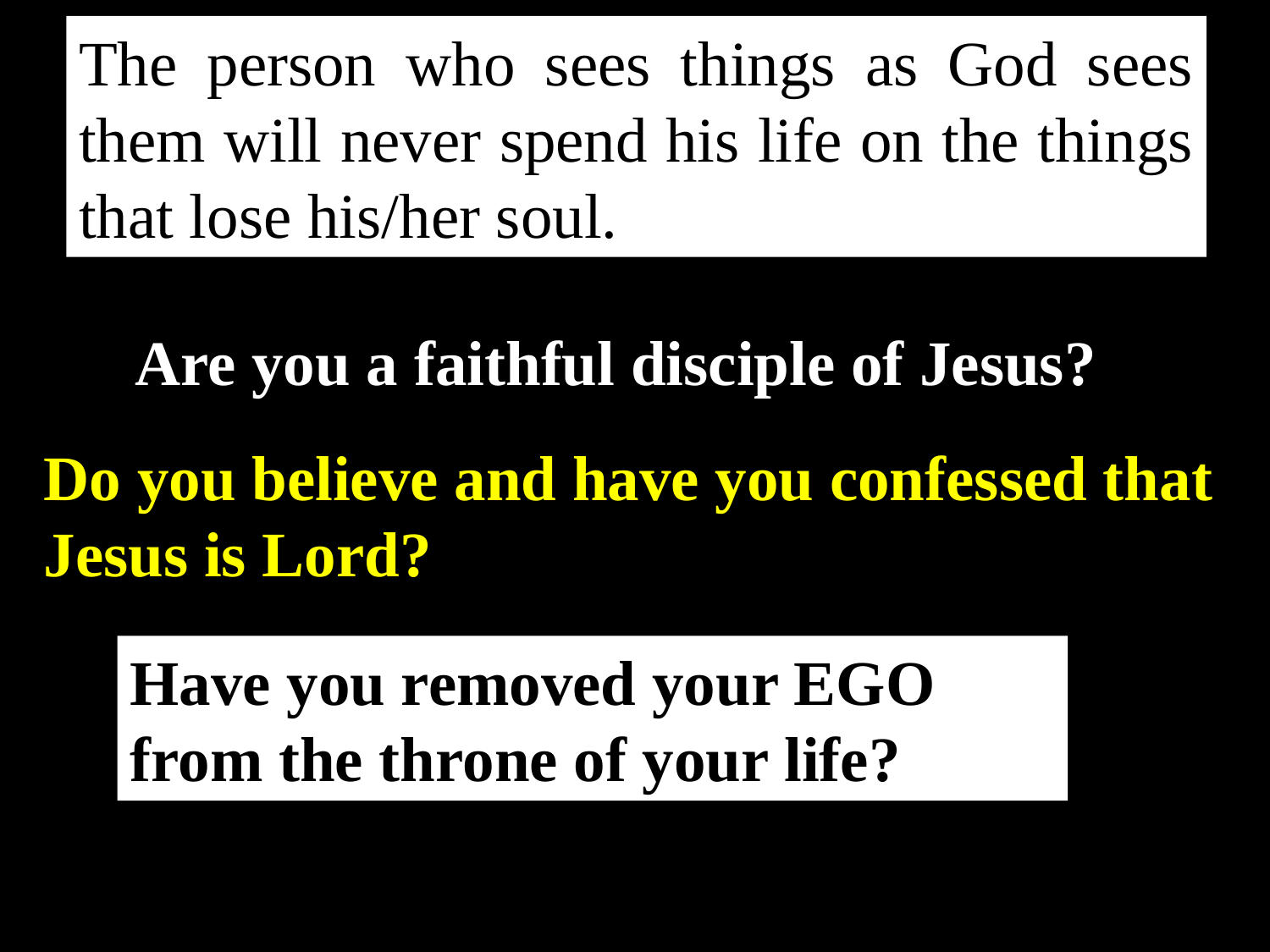

The person who sees things as God sees them will never spend his life on the things that lose his/her soul.
Are you a faithful disciple of Jesus?
Do you believe and have you confessed that Jesus is Lord?
Have you removed your EGO from the throne of your life?